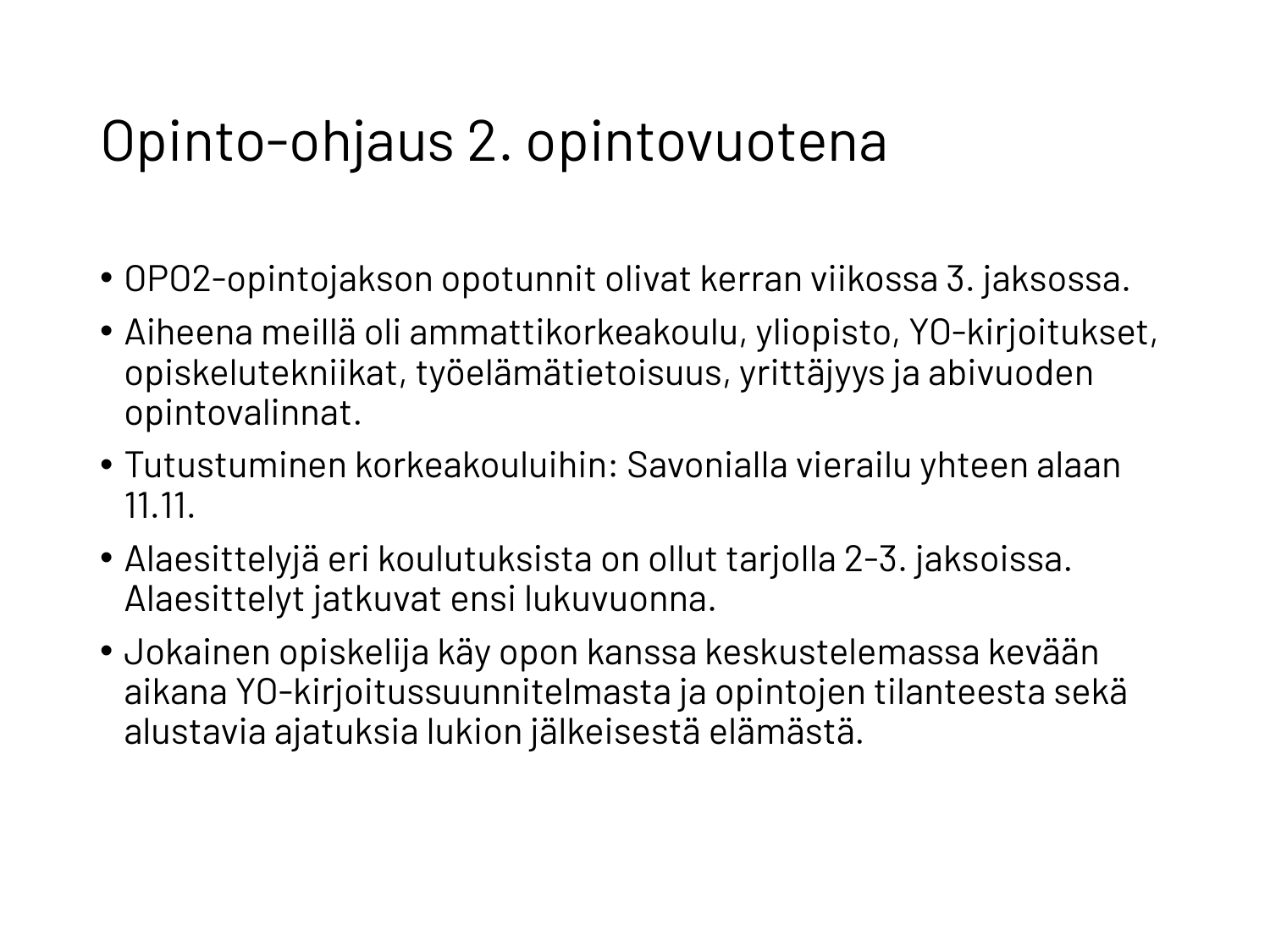

# Opinto-ohjaus 2. opintovuotena
OPO2-opintojakson opotunnit olivat kerran viikossa 3. jaksossa.
Aiheena meillä oli ammattikorkeakoulu, yliopisto, YO-kirjoitukset, opiskelutekniikat, työelämätietoisuus, yrittäjyys ja abivuoden opintovalinnat.
Tutustuminen korkeakouluihin: Savonialla vierailu yhteen alaan 11.11.
Alaesittelyjä eri koulutuksista on ollut tarjolla 2-3. jaksoissa. Alaesittelyt jatkuvat ensi lukuvuonna.
Jokainen opiskelija käy opon kanssa keskustelemassa kevään aikana YO-kirjoitussuunnitelmasta ja opintojen tilanteesta sekä alustavia ajatuksia lukion jälkeisestä elämästä.